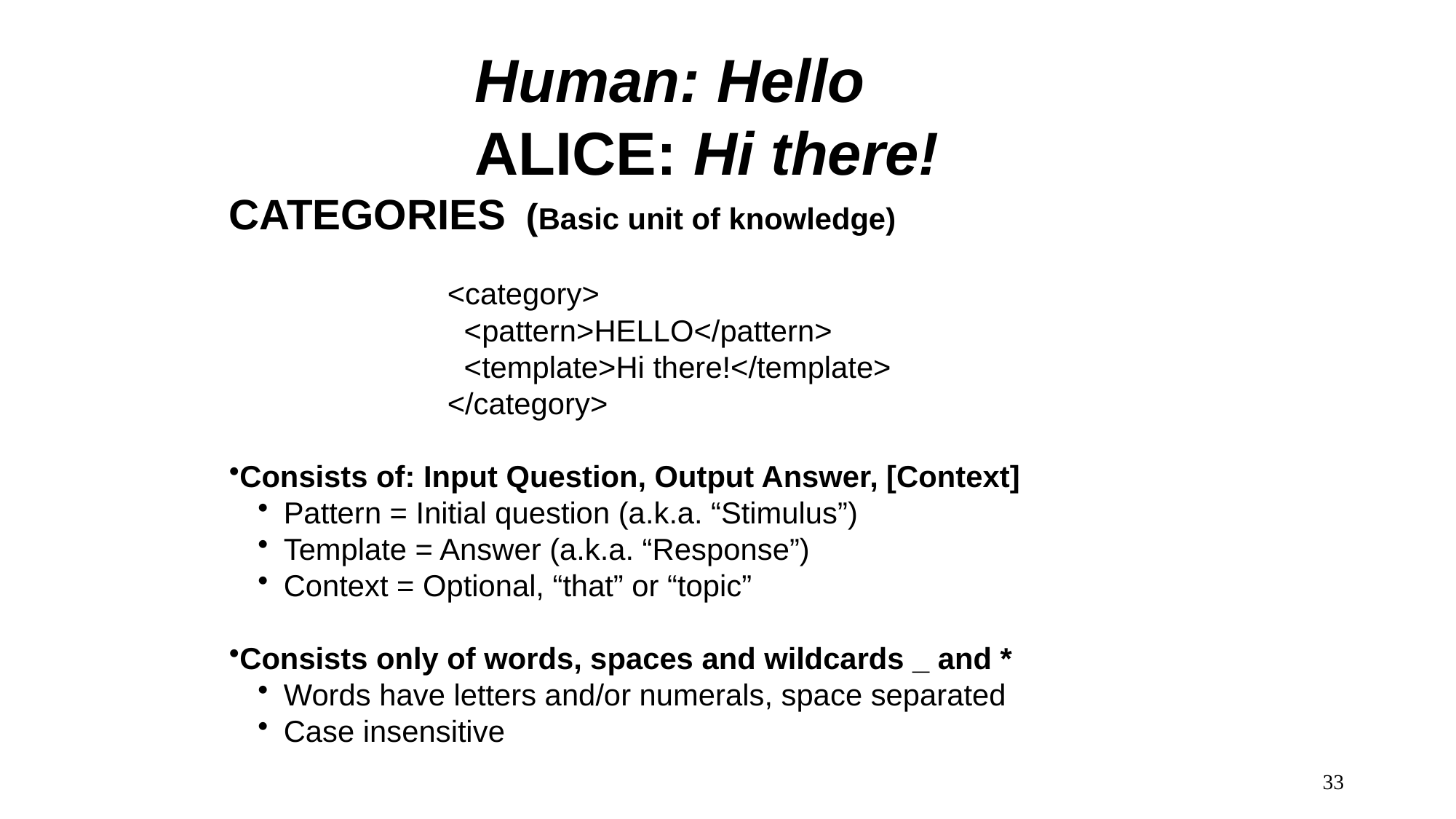

Human: Hello
ALICE: Hi there!
CATEGORIES  (Basic unit of knowledge)

<category>
  <pattern>HELLO</pattern>
  <template>Hi there!</template>
</category>

Consists of: Input Question, Output Answer, [Context]
Pattern = Initial question (a.k.a. “Stimulus”)
Template = Answer (a.k.a. “Response”)
Context = Optional, “that” or “topic”

Consists only of words, spaces and wildcards _ and *
Words have letters and/or numerals, space separated
Case insensitive
33